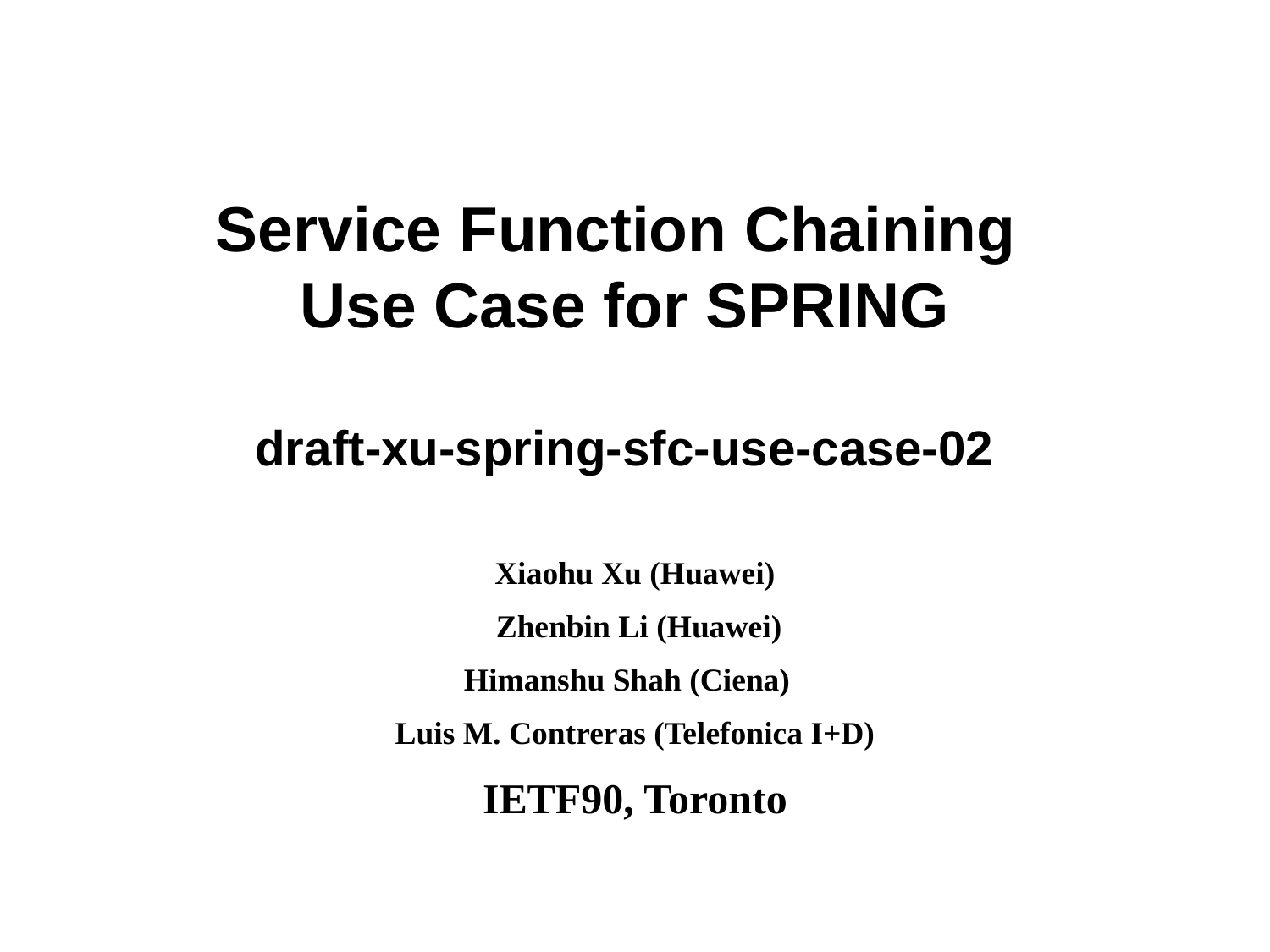

Service Function Chaining
Use Case for SPRING

draft-xu-spring-sfc-use-case-02

Xiaohu Xu (Huawei)
 Zhenbin Li (Huawei)
Himanshu Shah (Ciena)
Luis M. Contreras (Telefonica I+D)
IETF90, Toronto